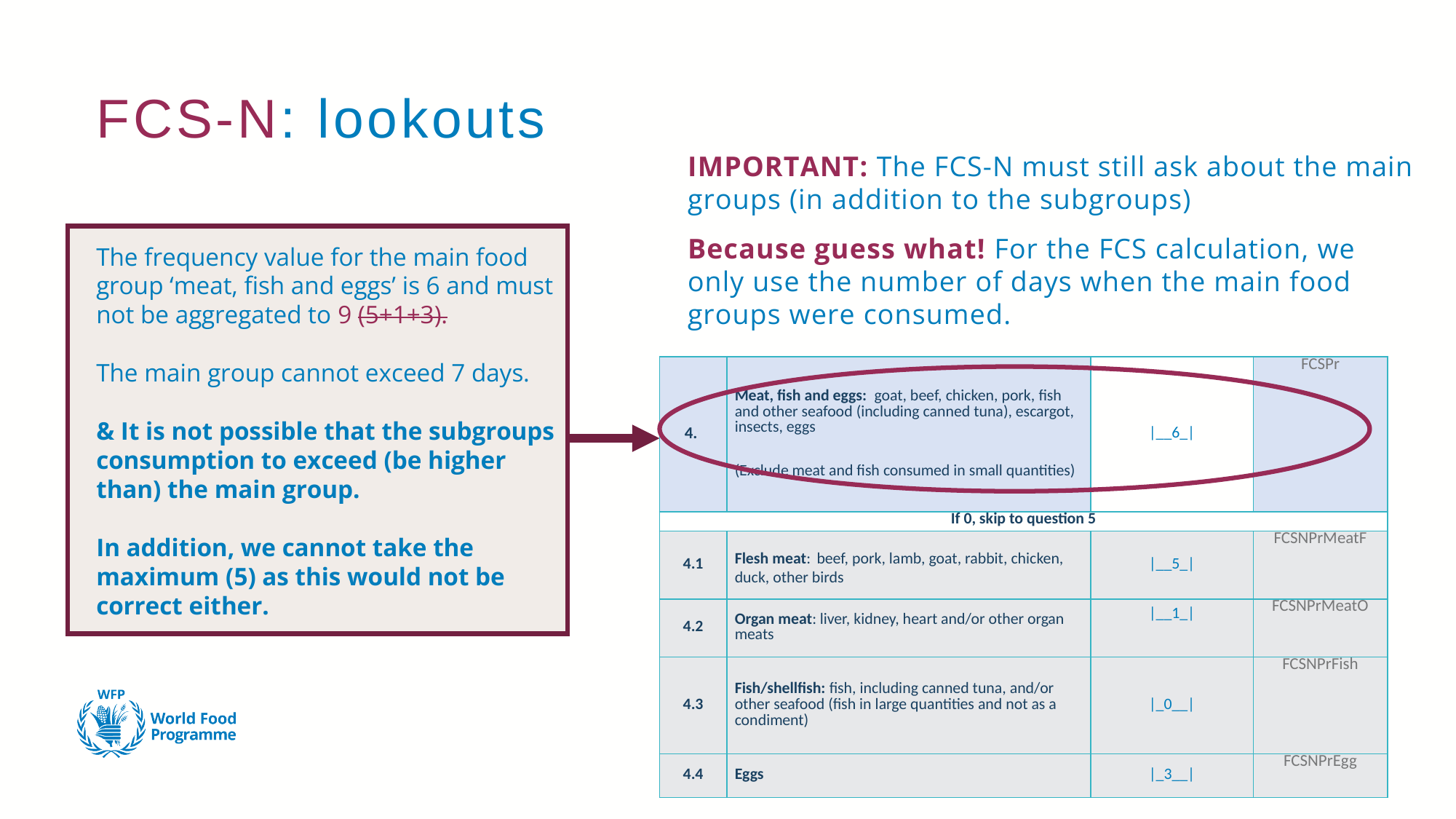

# FCS-N: lookouts
IMPORTANT: The FCS-N must still ask about the main groups (in addition to the subgroups)

Because guess what! For the FCS calculation, we only use the number of days when the main food groups were consumed.
The frequency value for the main food group ‘meat, fish and eggs’ is 6 and must not be aggregated to 9 (5+1+3).

The main group cannot exceed 7 days.

& It is not possible that the subgroups consumption to exceed (be higher than) the main group.

In addition, we cannot take the maximum (5) as this would not be correct either.
| 4. | Meat, fish and eggs:  goat, beef, chicken, pork, fish and other seafood (including canned tuna), escargot, insects, eggs  (Exclude meat and fish consumed in small quantities) | |\_\_6\_| | FCSPr |
| --- | --- | --- | --- |
| If 0, skip to question 5 |  |  |  |
| 4.1 | Flesh meat: beef, pork, lamb, goat, rabbit, chicken, duck, other birds | |\_\_5\_| | FCSNPrMeatF |
| 4.2 | Organ meat: liver, kidney, heart and/or other organ meats | |\_\_1\_| | FCSNPrMeatO |
| 4.3 | Fish/shellfish: fish, including canned tuna, and/or other seafood (fish in large quantities and not as a condiment) | |\_0\_\_| | FCSNPrFish |
| 4.4 | Eggs | |\_3\_\_| | FCSNPrEgg |